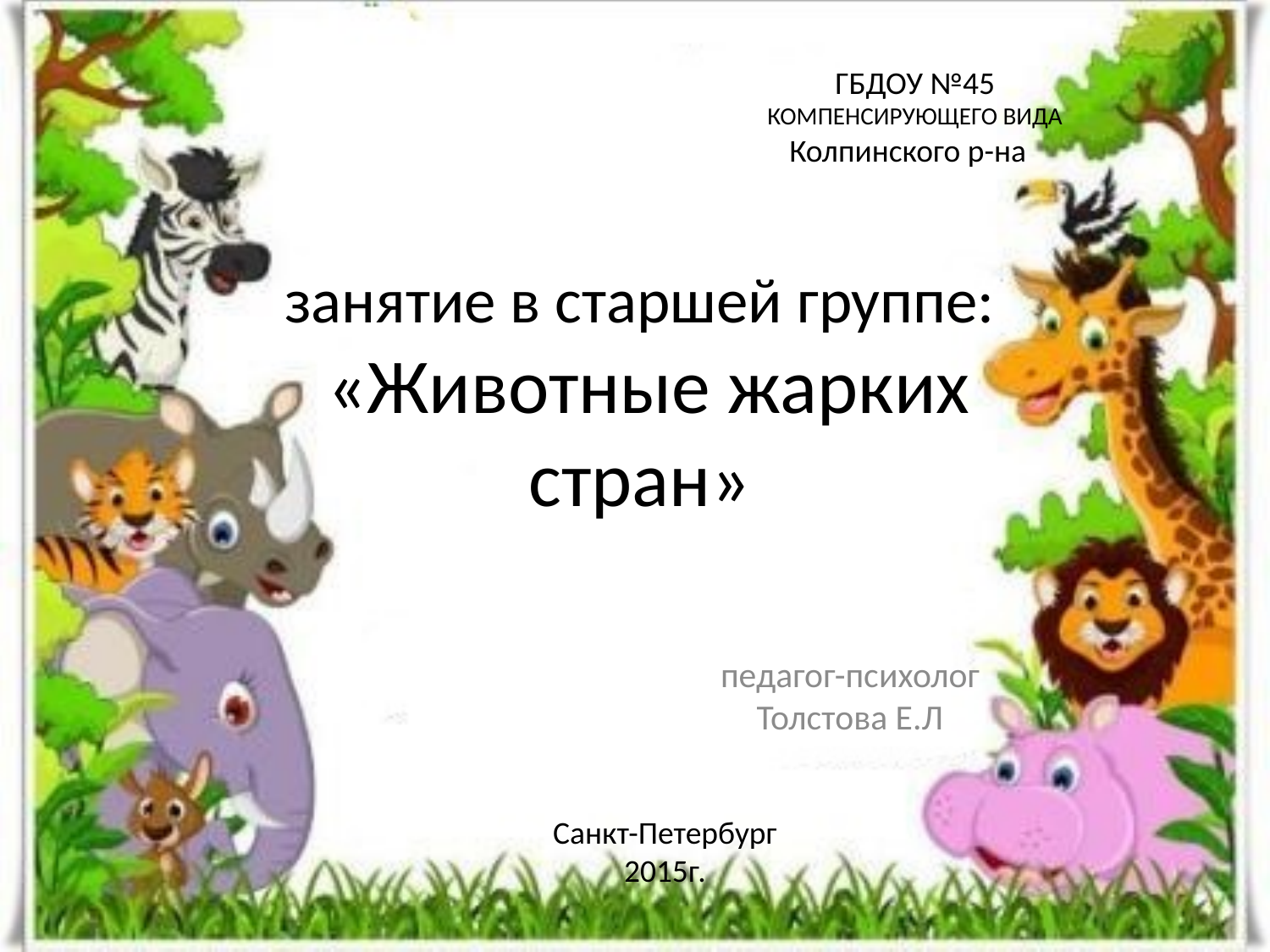

ГБДОУ №45 КОМПЕНСИРУЮЩЕГО ВИДА
Колпинского р-на
# занятие в старшей группе: «Животные жарких стран»
 педагог-психолог  Толстова Е.Л
Санкт-Петербург 2015г.